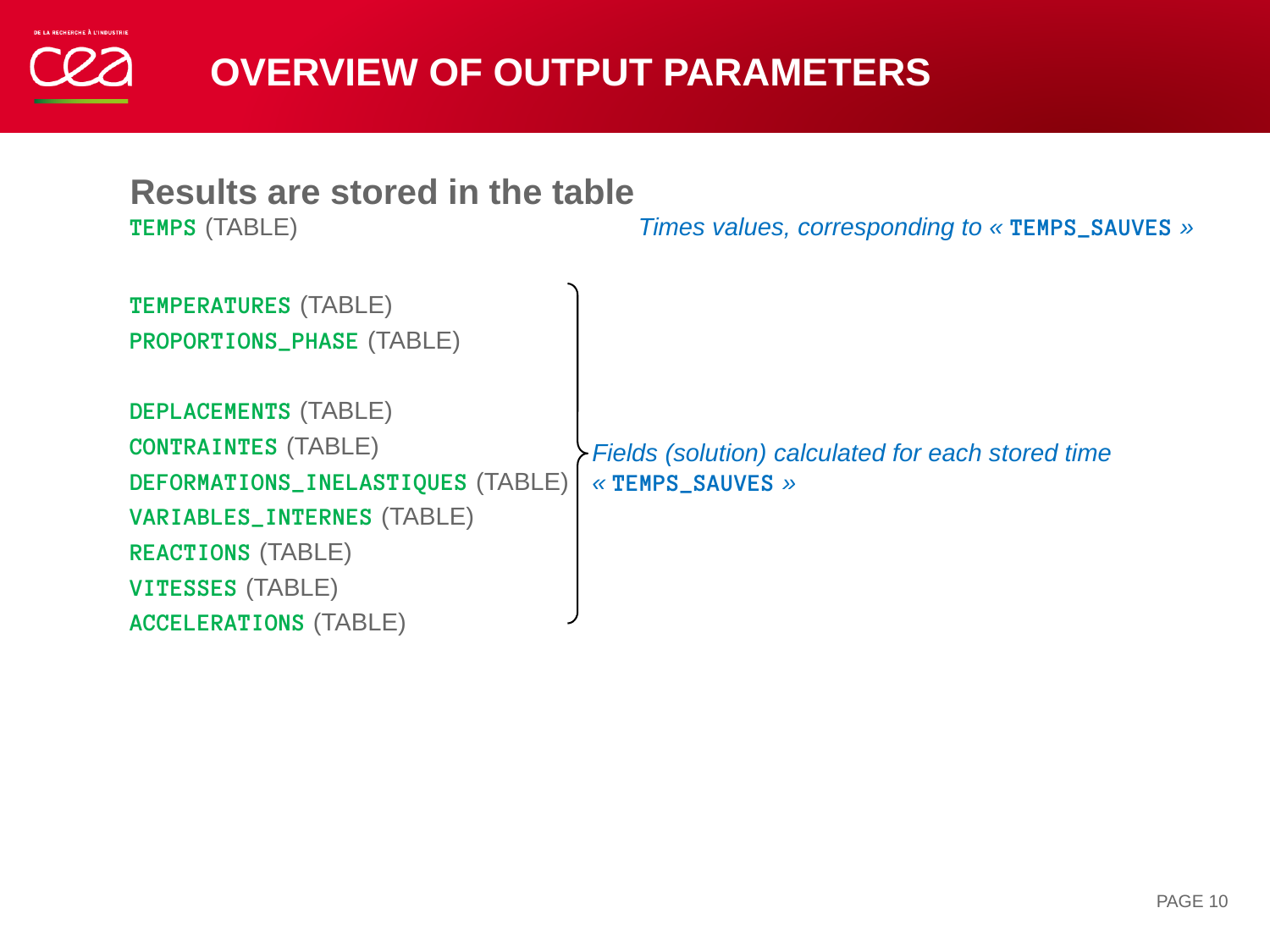

# Overview of output parameters
Results are stored in the table
TEMPS (TABLE)			Times values, corresponding to « TEMPS_SAUVES »

TEMPERATURES (TABLE)
PROPORTIONS_PHASE (TABLE)

DEPLACEMENTS (TABLE)
CONTRAINTES (TABLE)
DEFORMATIONS_INELASTIQUES (TABLE)
VARIABLES_INTERNES (TABLE)
REACTIONS (TABLE)
VITESSES (TABLE)
ACCELERATIONS (TABLE)

Fields (solution) calculated for each stored time « TEMPS_SAUVES »
PAGE 10